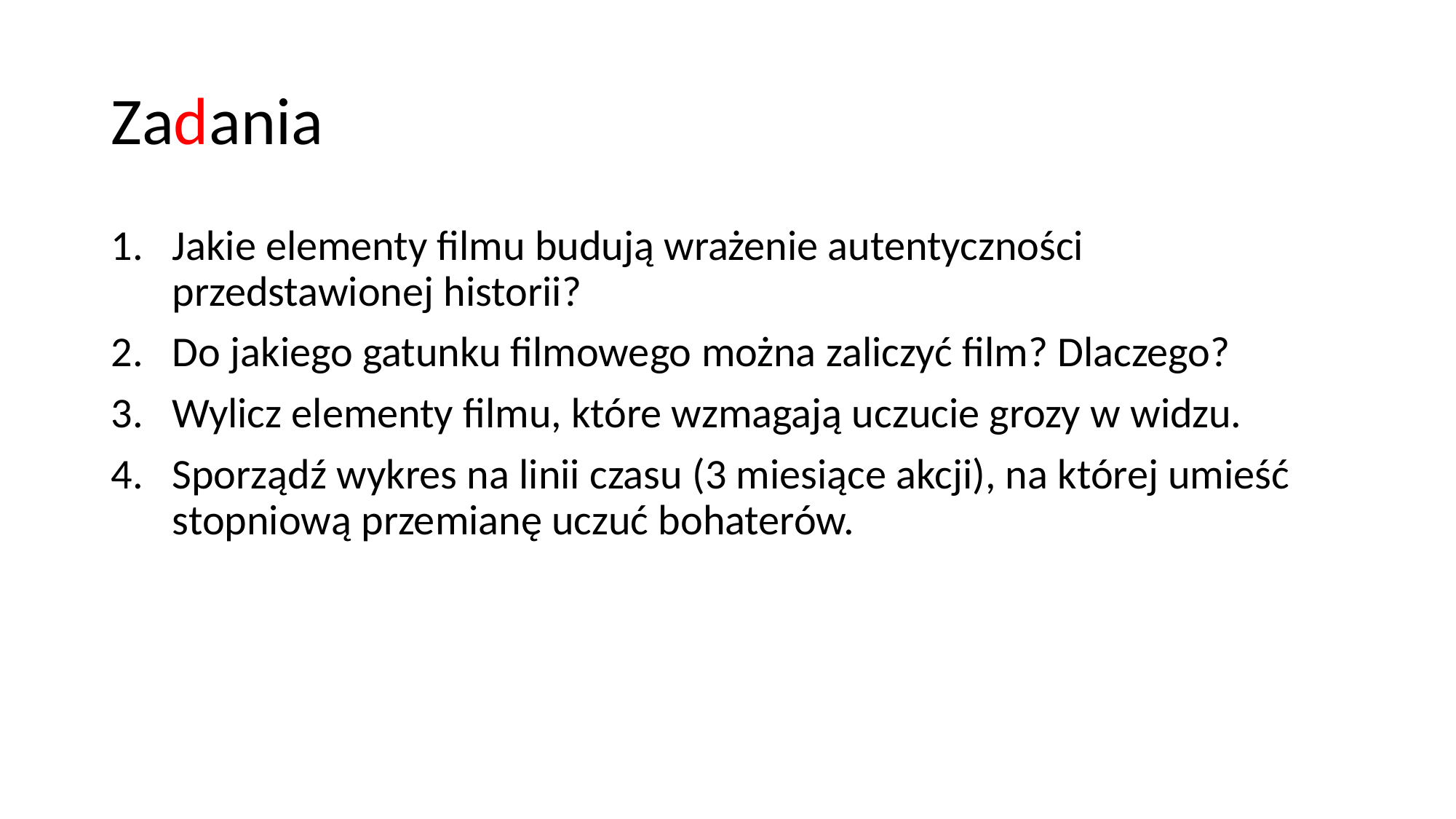

# Zadania
Jakie elementy filmu budują wrażenie autentyczności przedstawionej historii?
Do jakiego gatunku filmowego można zaliczyć film? Dlaczego?
Wylicz elementy filmu, które wzmagają uczucie grozy w widzu.
Sporządź wykres na linii czasu (3 miesiące akcji), na której umieść stopniową przemianę uczuć bohaterów.